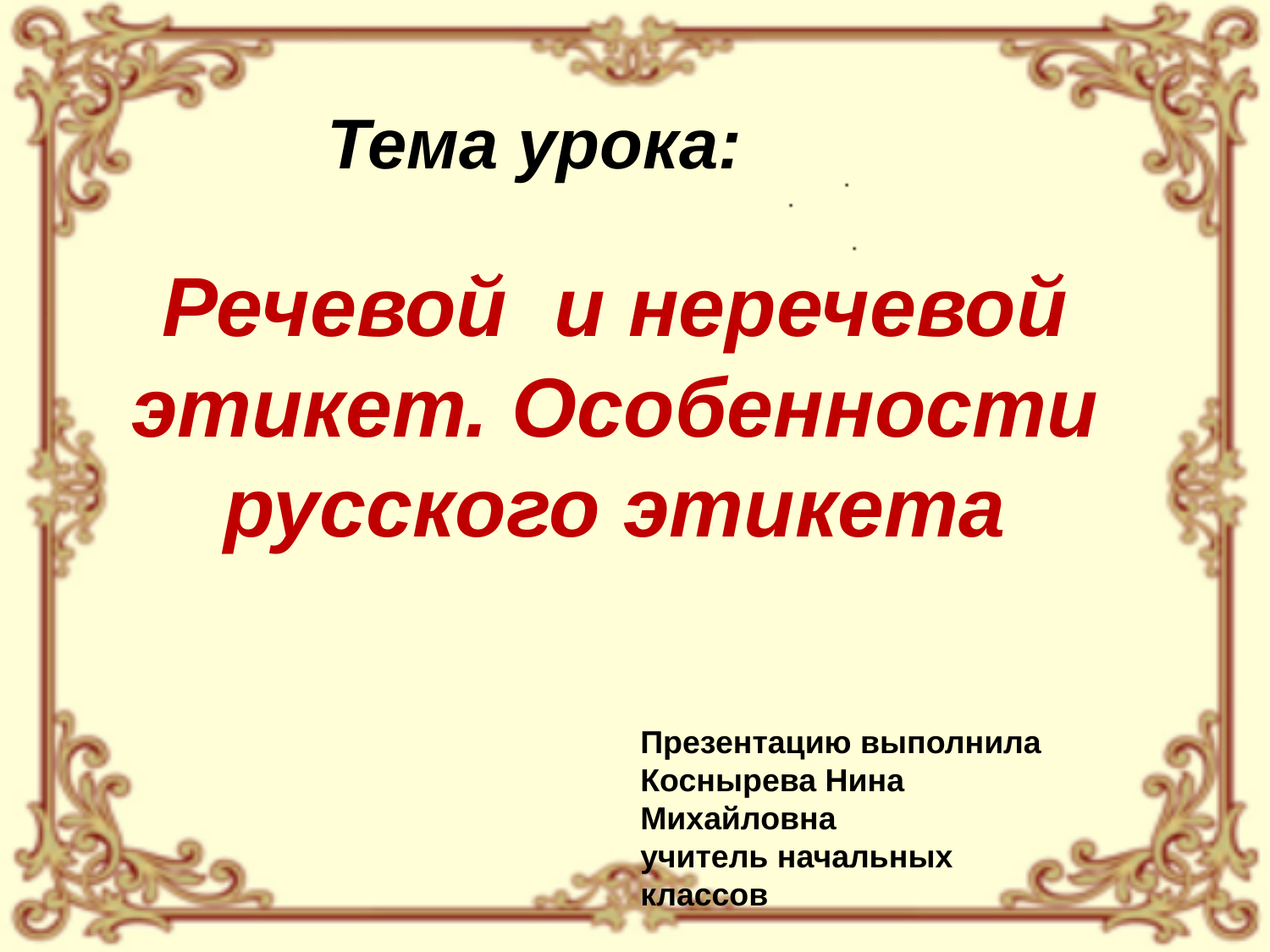

Тема урока:
Речевой  и неречевой этикет. Особенности русского этикета
#
Презентацию выполнила
Коснырева Нина Михайловна
учитель начальных классов